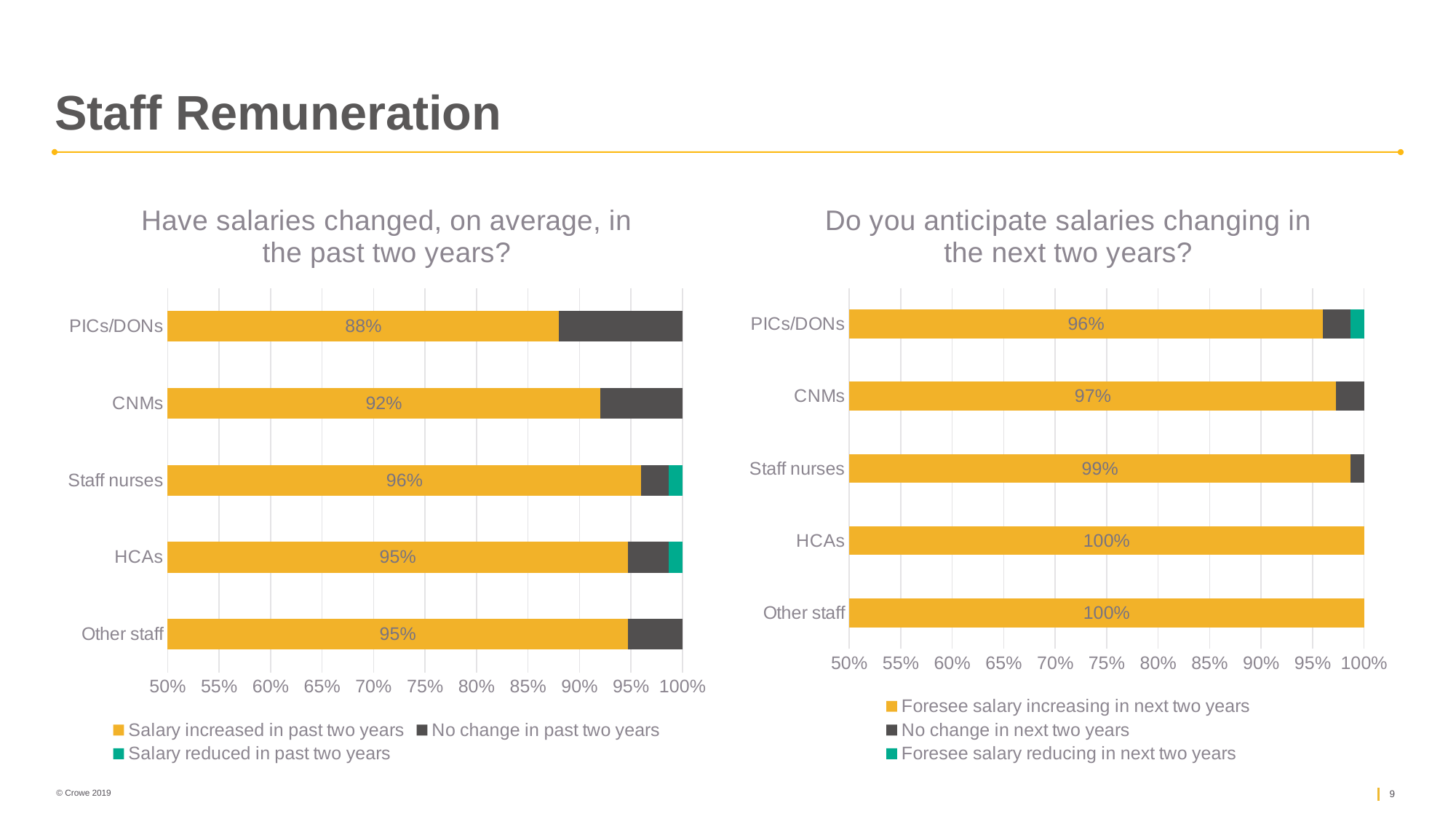

# Staff Remuneration

### Chart: Have salaries changed, on average, in the past two years?

| Category | Salary increased in past two years | No change in past two years | Salary reduced in past two years |
|---|---|---|---|
| Other staff | 0.947 | 0.053 | 0.0 |
| HCAs | 0.947 | 0.04 | 1.3 |
| Staff nurses | 0.96 | 0.027 | 0.013 |
| CNMs | 0.92 | 0.08 | 0.0 |
| PICs/DONs | 0.88 | 0.12 | 0.0 |

### Chart: Do you anticipate salaries changing in the next two years?

| Category | Foresee salary increasing in next two years | No change in next two years | Foresee salary reducing in next two years |
|---|---|---|---|
| Other staff | 1.0 | 0.0 | 0.0 |
| HCAs | 1.0 | 0.0 | 0.0 |
| Staff nurses | 0.987 | 0.013 | 0.0 |
| CNMs | 0.973 | 0.027 | 0.0 |
| PICs/DONs | 0.96 | 0.027 | 0.013 |